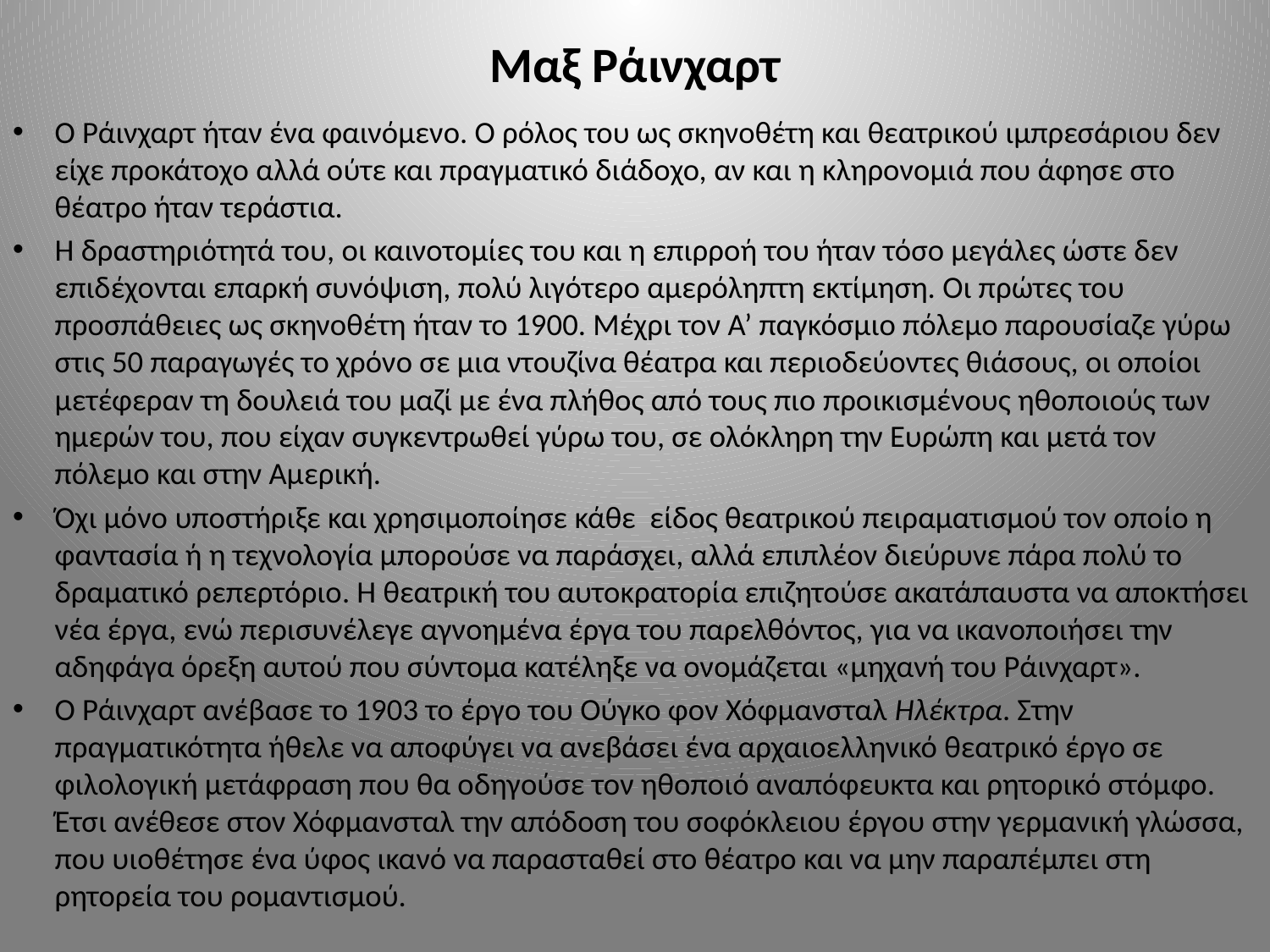

# Μαξ Ράινχαρτ
Ο Ράινχαρτ ήταν ένα φαινόμενο. Ο ρόλος του ως σκηνοθέτη και θεατρικού ιμπρεσάριου δεν είχε προκάτοχο αλλά ούτε και πραγματικό διάδοχο, αν και η κληρονομιά που άφησε στο θέατρο ήταν τεράστια.
Η δραστηριότητά του, οι καινοτομίες του και η επιρροή του ήταν τόσο μεγάλες ώστε δεν επιδέχονται επαρκή συνόψιση, πολύ λιγότερο αμερόληπτη εκτίμηση. Οι πρώτες του προσπάθειες ως σκηνοθέτη ήταν το 1900. Μέχρι τον Α’ παγκόσμιο πόλεμο παρουσίαζε γύρω στις 50 παραγωγές το χρόνο σε μια ντουζίνα θέατρα και περιοδεύοντες θιάσους, οι οποίοι μετέφεραν τη δουλειά του μαζί με ένα πλήθος από τους πιο προικισμένους ηθοποιούς των ημερών του, που είχαν συγκεντρωθεί γύρω του, σε ολόκληρη την Ευρώπη και μετά τον πόλεμο και στην Αμερική.
Όχι μόνο υποστήριξε και χρησιμοποίησε κάθε  είδος θεατρικού πειραματισμού τον οποίο η φαντασία ή η τεχνολογία μπορούσε να παράσχει, αλλά επιπλέον διεύρυνε πάρα πολύ το δραματικό ρεπερτόριο. Η θεατρική του αυτοκρατορία επιζητούσε ακατάπαυστα να αποκτήσει νέα έργα, ενώ περισυνέλεγε αγνοημένα έργα του παρελθόντος, για να ικανοποιήσει την αδηφάγα όρεξη αυτού που σύντομα κατέληξε να ονομάζεται «μηχανή του Ράινχαρτ».
Ο Ράινχαρτ ανέβασε το 1903 το έργο του Ούγκο φον Χόφμανσταλ Ηλέκτρα. Στην πραγματικότητα ήθελε να αποφύγει να ανεβάσει ένα αρχαιοελληνικό θεατρικό έργο σε φιλολογική μετάφραση που θα οδηγούσε τον ηθοποιό αναπόφευκτα και ρητορικό στόμφο. Έτσι ανέθεσε στον Χόφμανσταλ την απόδοση του σοφόκλειου έργου στην γερμανική γλώσσα, που υιοθέτησε ένα ύφος ικανό να παρασταθεί στο θέατρο και να μην παραπέμπει στη ρητορεία του ρομαντισμού.